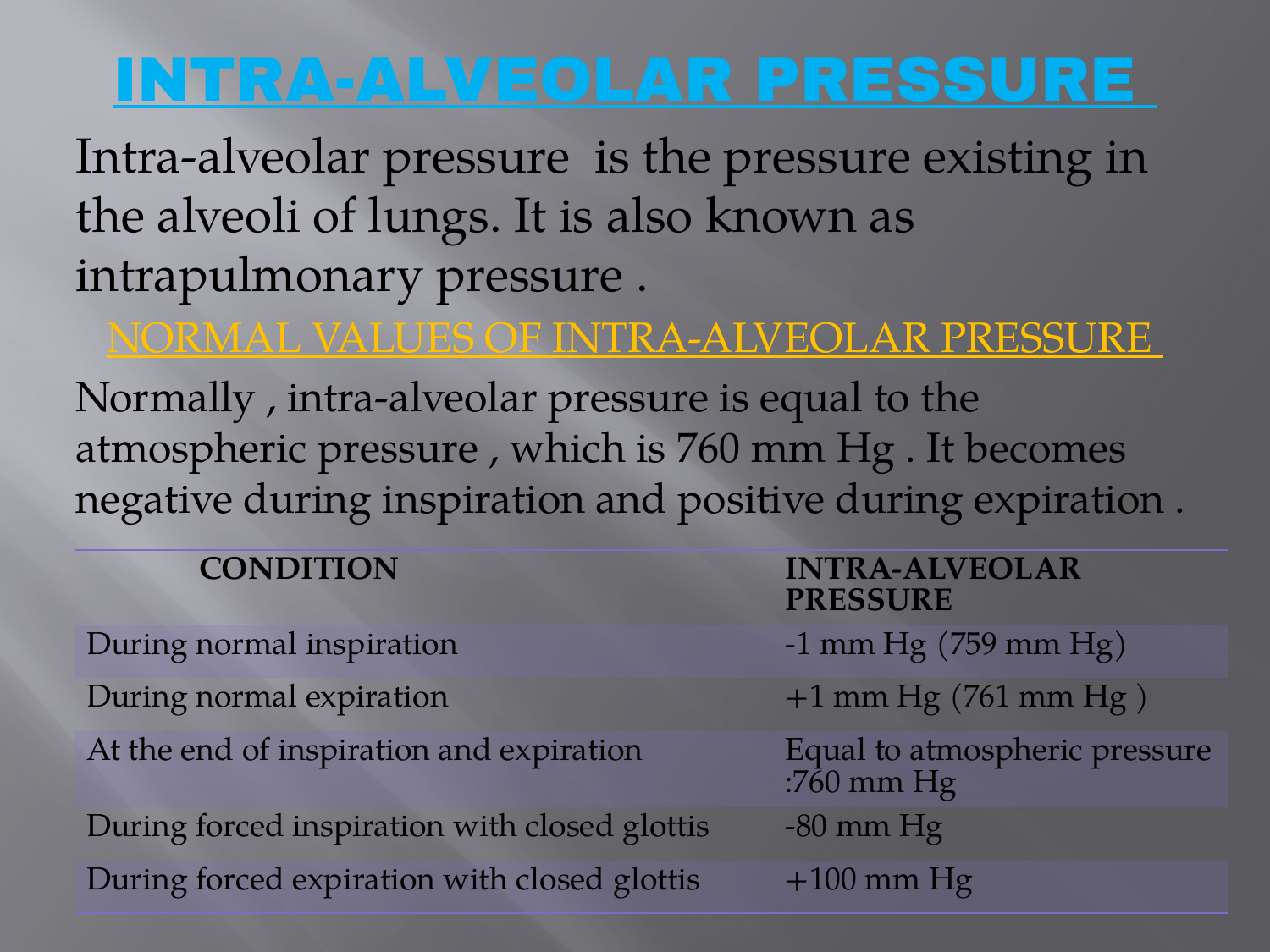

INTRA-ALVEOLAR PRESSURE
Intra-alveolar pressure  is the pressure existing in the alveoli of lungs. It is also known as intrapulmonary pressure .
NORMAL VALUES OF INTRA-ALVEOLAR PRESSURE
Normally , intra-alveolar pressure is equal to the atmospheric pressure , which is 760 mm Hg . It becomes negative during inspiration and positive during expiration .

| CONDITION | INTRA-ALVEOLAR PRESSURE |
| --- | --- |
| During normal inspiration | -1 mm Hg (759 mm Hg) |
| During normal expiration | +1 mm Hg (761 mm Hg ) |
| At the end of inspiration and expiration | Equal to atmospheric pressure :760 mm Hg |
| During forced inspiration with closed glottis | -80 mm Hg |
| During forced expiration with closed glottis | +100 mm Hg |